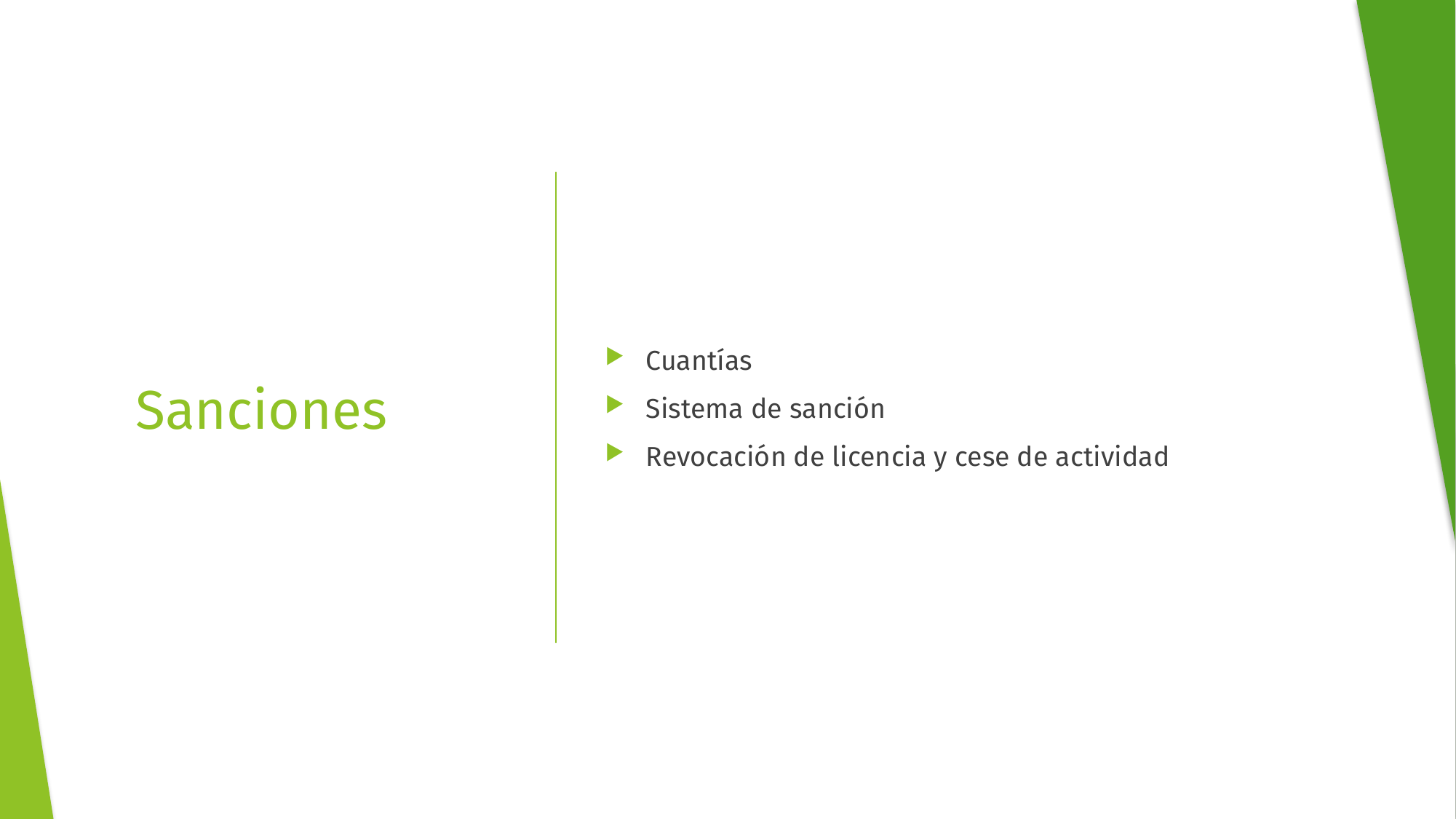

Cuantías
Sistema de sanción
Revocación de licencia y cese de actividad
# Sanciones